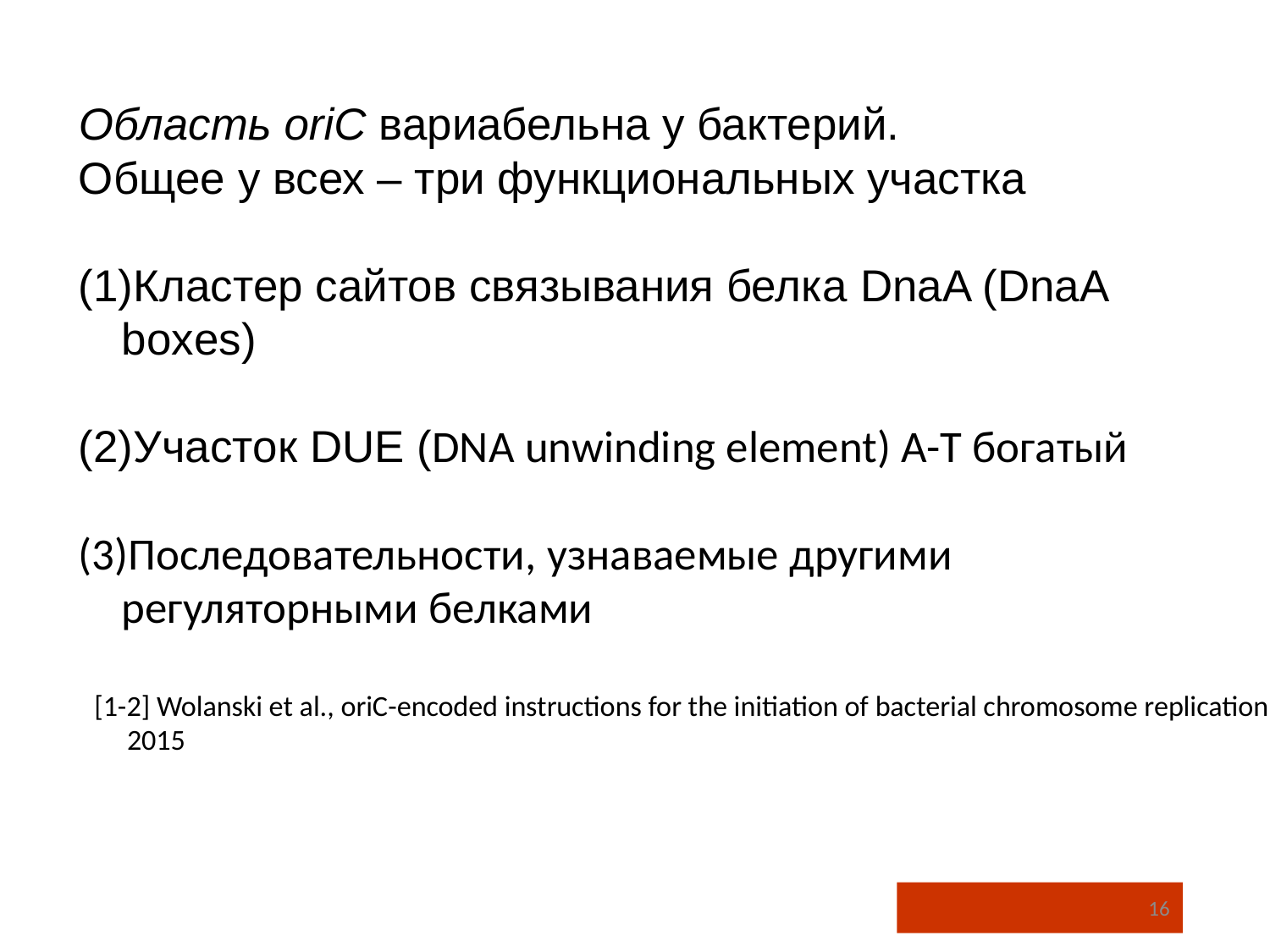

Область oriC вариабельна у бактерий.
Общее у всех – три функциональных участка

Кластер сайтов связывания белка DnaA (DnaA boxes)
Участок DUE (DNA unwinding element) A-T богатый
Последовательности, узнаваемые другими регуляторными белками
[1-2] Wolanski et al., oriC-encoded instructions for the initiation of bacterial chromosome replication,
     2015
16